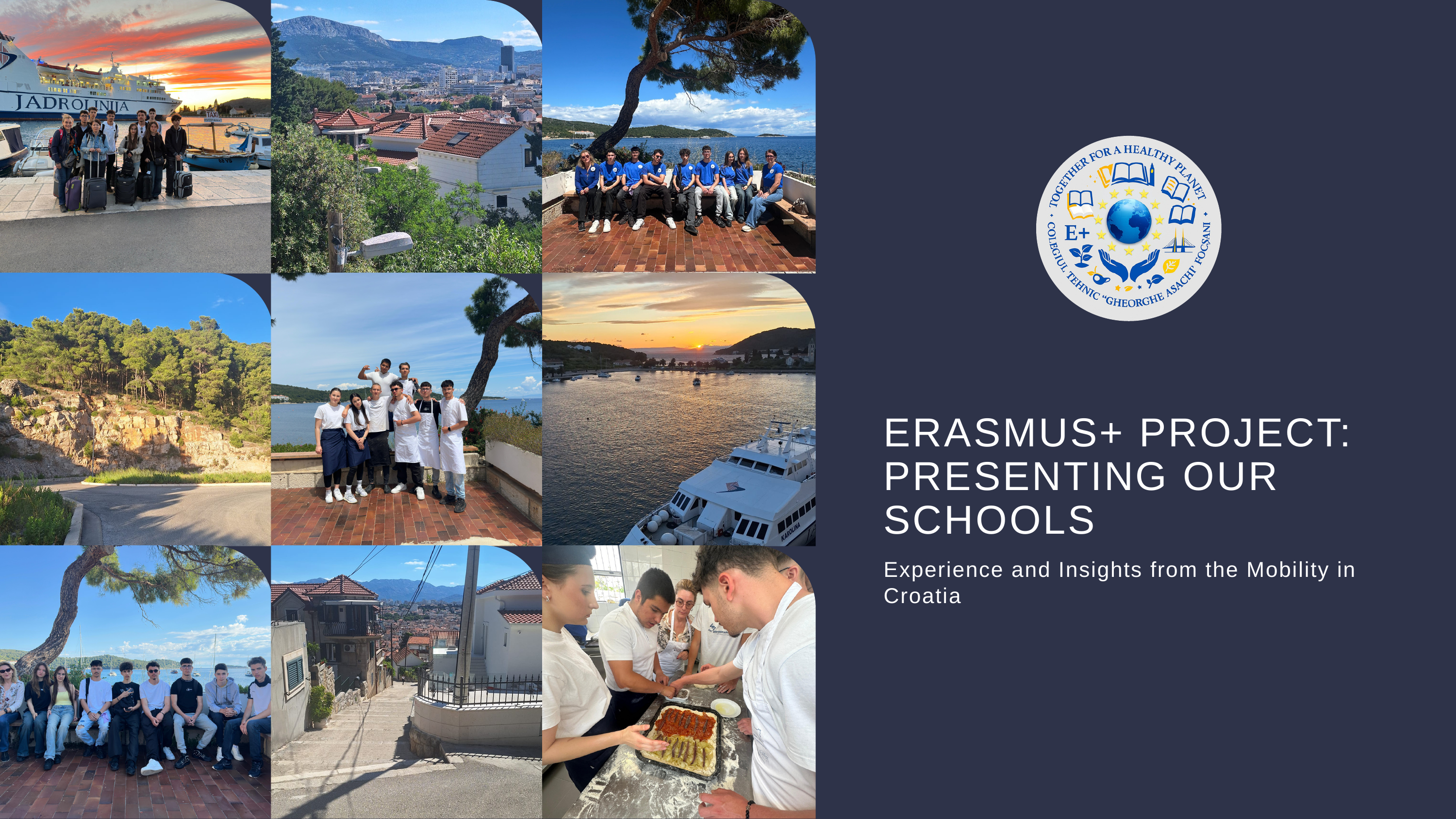

ERASMUS+ PROJECT: PRESENTING OUR SCHOOLS
Experience and Insights from the Mobility in Croatia